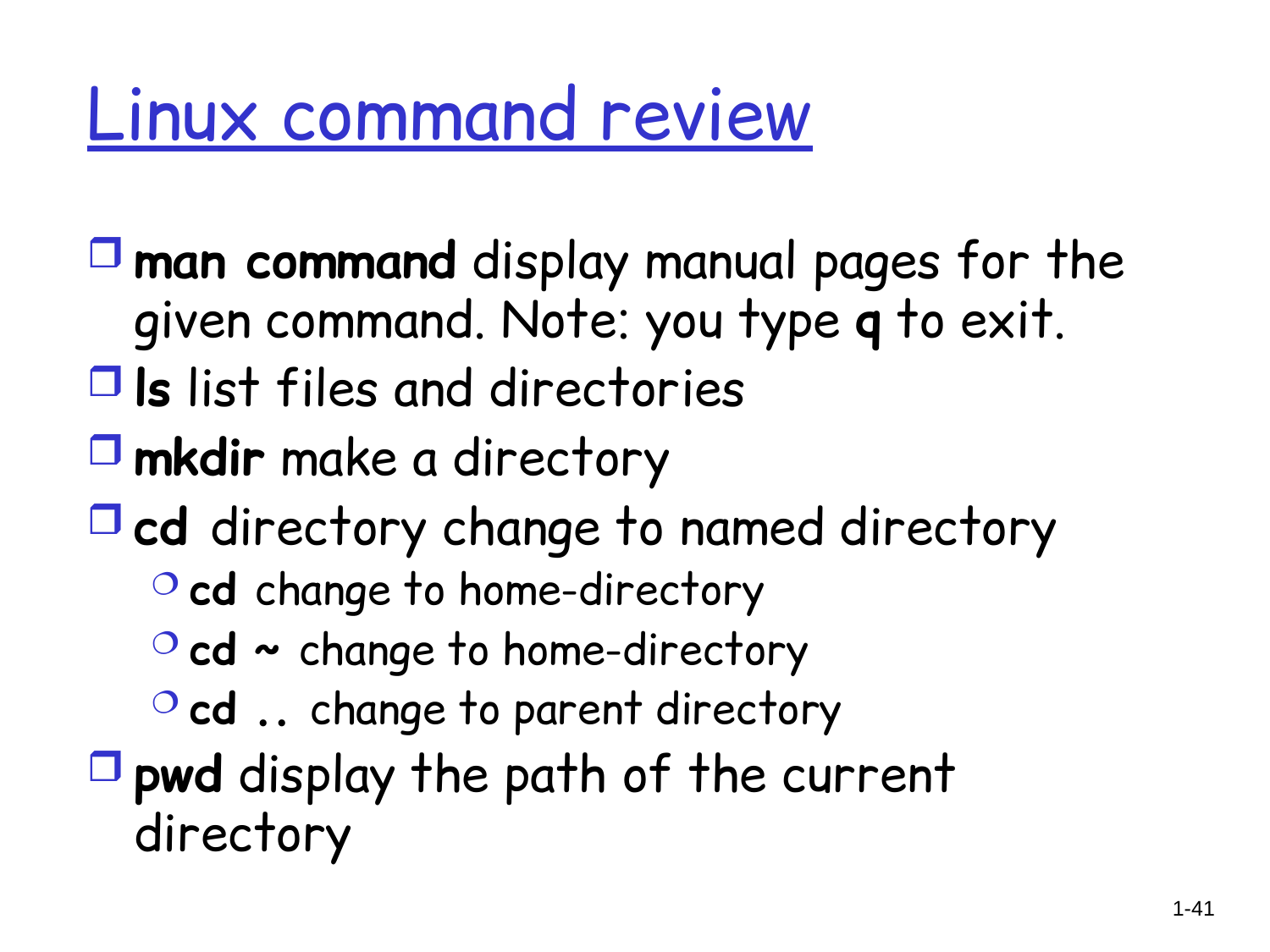

# Linux command review
man command display manual pages for the given command. Note: you type q to exit.
ls list files and directories
mkdir make a directory
cd directory change to named directory
cd change to home-directory
cd ~ change to home-directory
cd .. change to parent directory
pwd display the path of the current directory
1-41